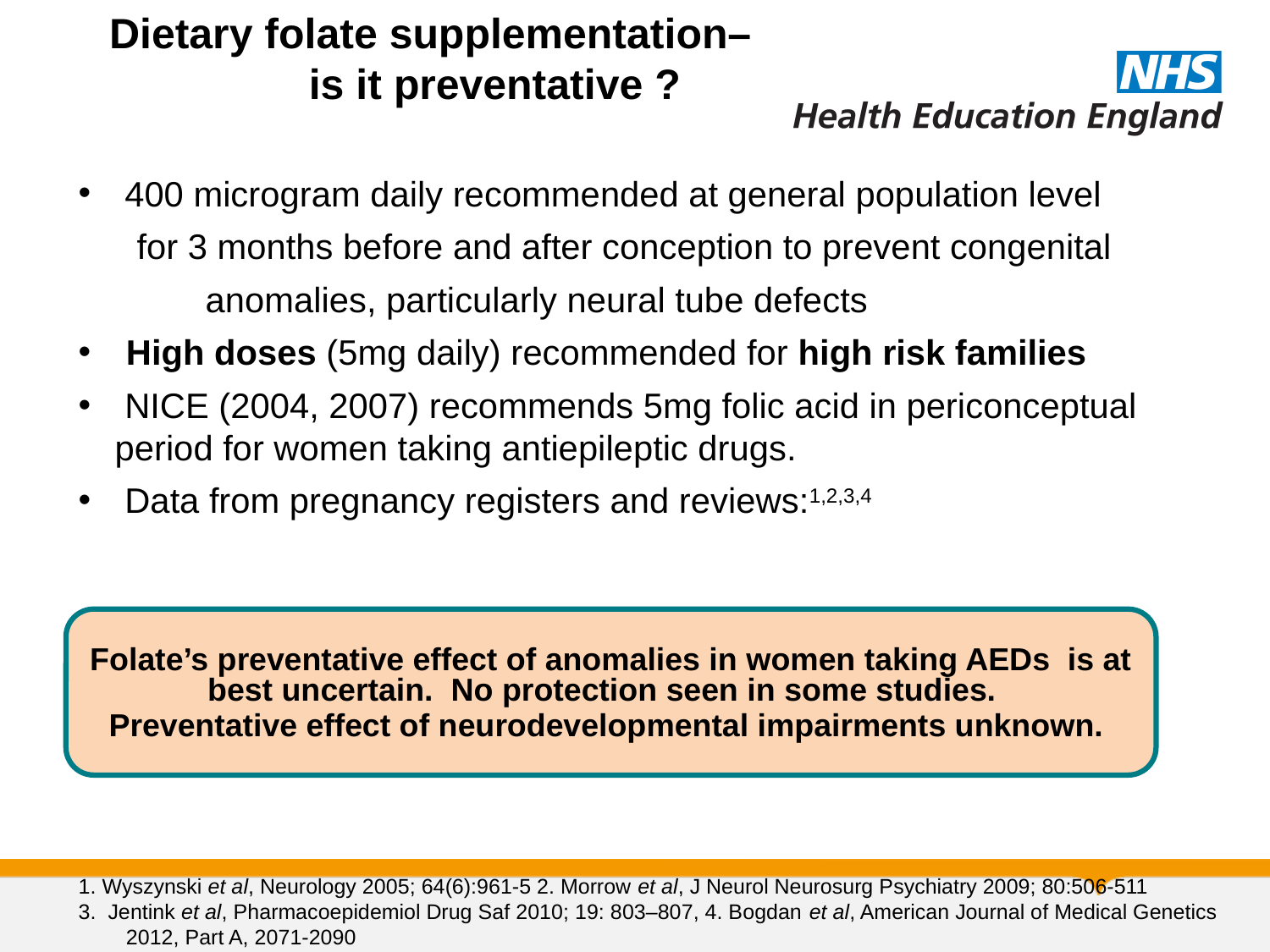

Dietary folate supplementation–
                  is it preventative ?
 400 microgram daily recommended at general population level
      for 3 months before and after conception to prevent congenital
	anomalies, particularly neural tube defects
High doses (5mg daily) recommended for high risk families
 NICE (2004, 2007) recommends 5mg folic acid in periconceptual period for women taking antiepileptic drugs.
 Data from pregnancy registers and reviews:1,2,3,4

Folate’s preventative effect of anomalies in women taking AEDs  is at best uncertain.  No protection seen in some studies.
Preventative effect of neurodevelopmental impairments unknown.

1. Wyszynski et al, Neurology 2005; 64(6):961-5 2. Morrow et al, J Neurol Neurosurg Psychiatry 2009; 80:506-511
3.  Jentink et al, Pharmacoepidemiol Drug Saf 2010; 19: 803–807, 4. Bogdan et al, American Journal of Medical Genetics 2012, Part A, 2071-2090